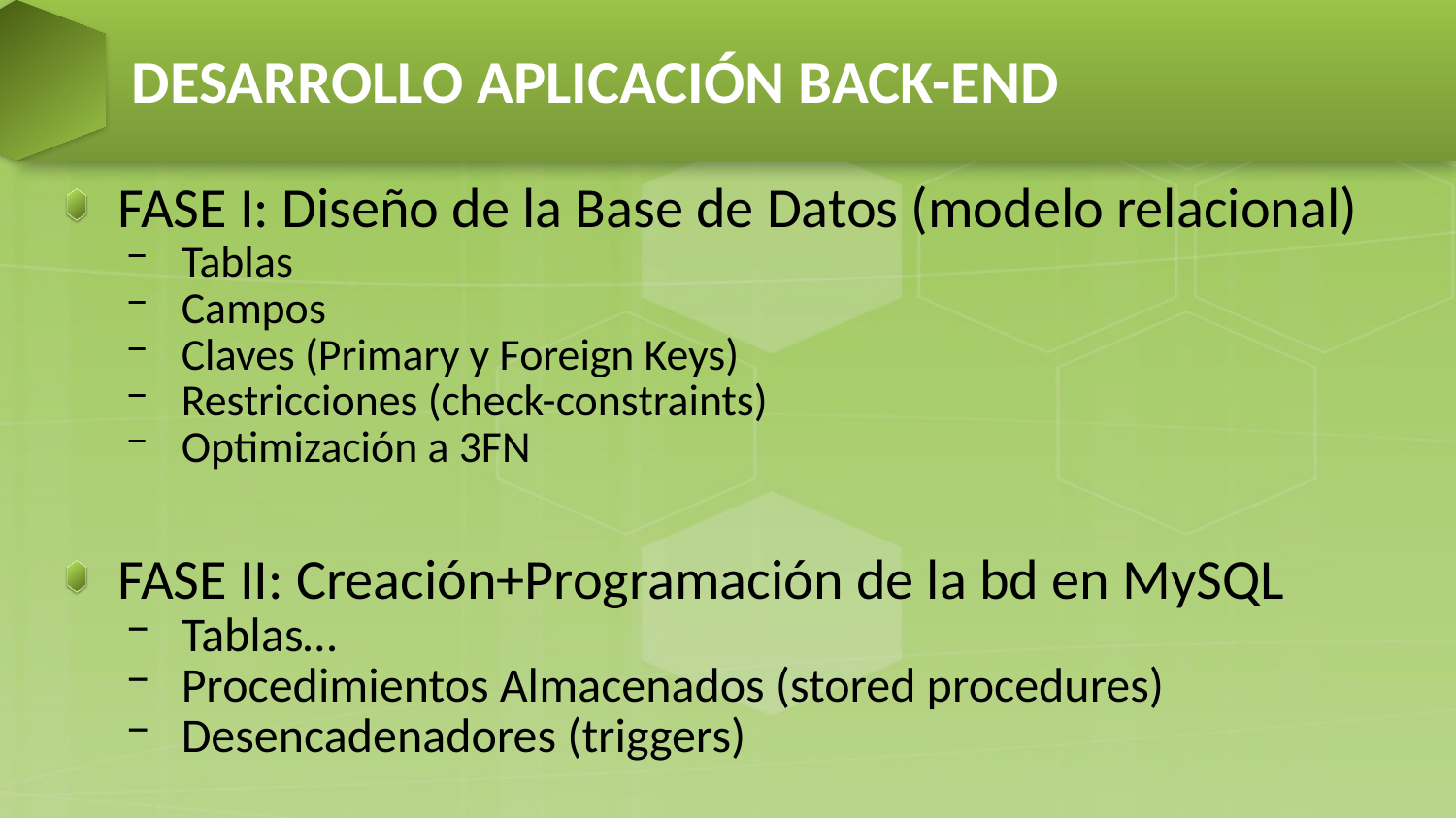

# DESARROLLO APLICACIÓN BACK-END
FASE I: Diseño de la Base de Datos (modelo relacional)
Tablas
Campos
Claves (Primary y Foreign Keys)
Restricciones (check-constraints)
Optimización a 3FN

FASE II: Creación+Programación de la bd en MySQL
Tablas…
Procedimientos Almacenados (stored procedures)
Desencadenadores (triggers)